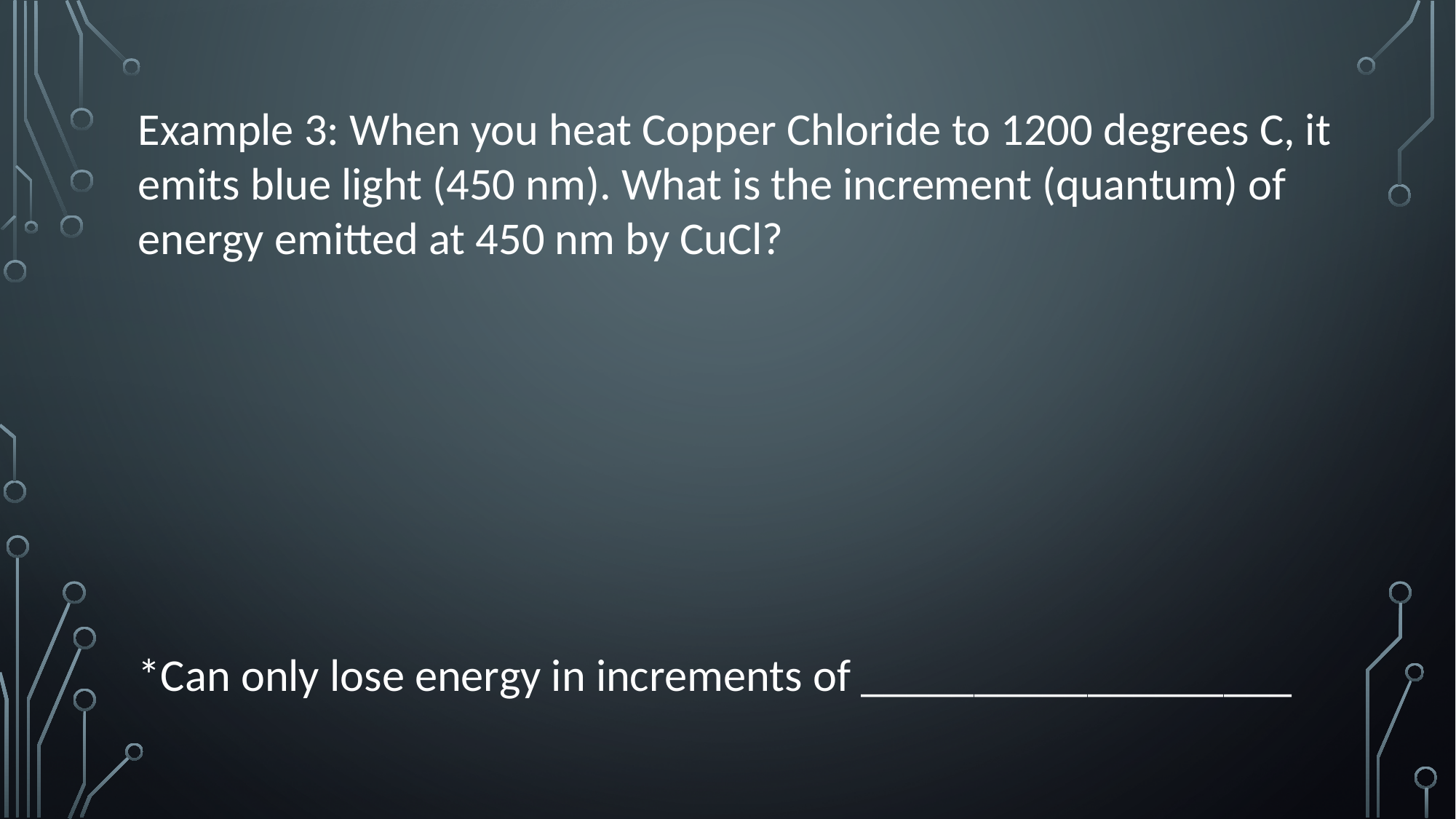

Example 3: When you heat Copper Chloride to 1200 degrees C, it emits blue light (450 nm). What is the increment (quantum) of energy emitted at 450 nm by CuCl?

*Can only lose energy in increments of ___________________